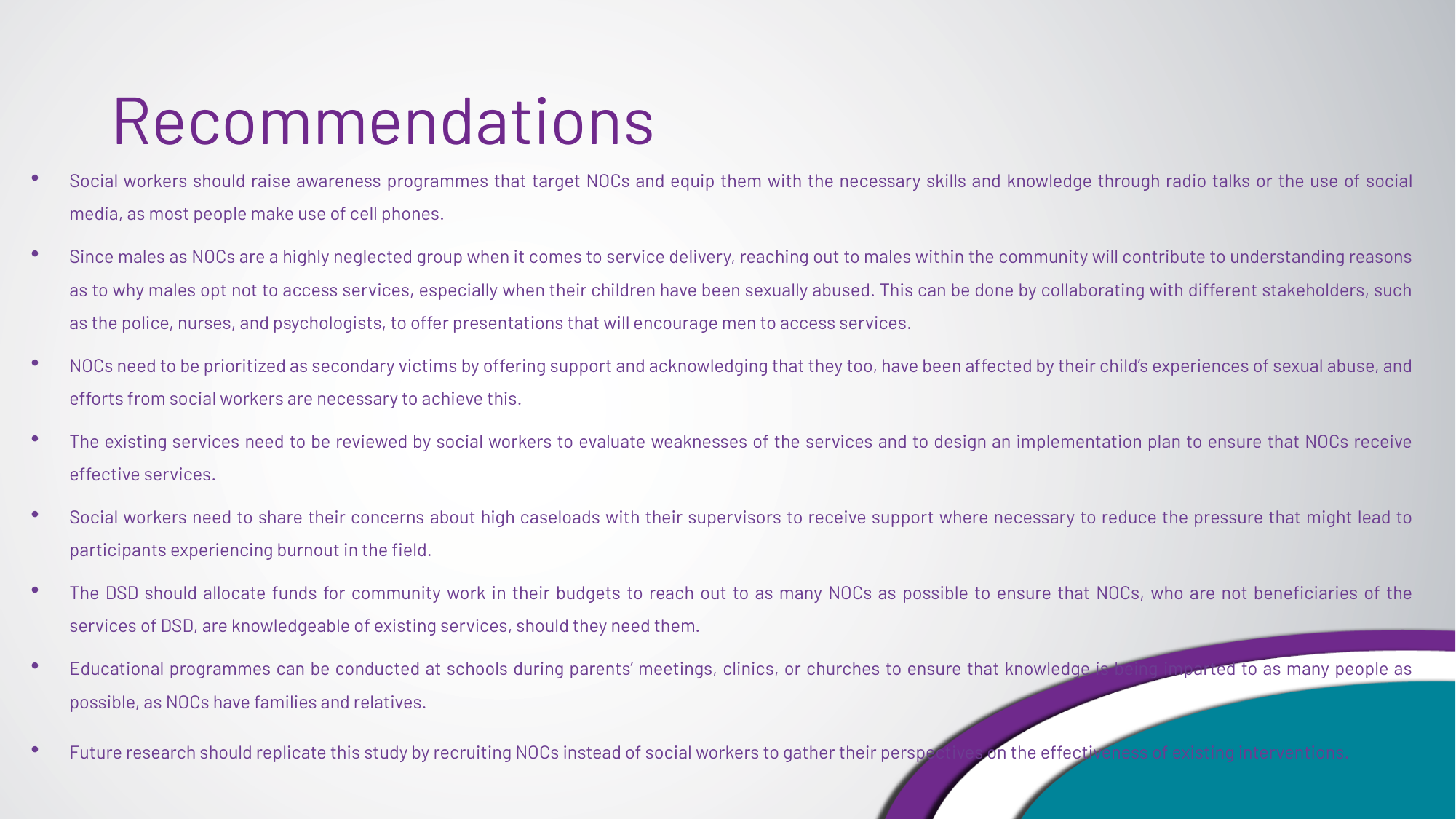

# Recommendations
Social workers should raise awareness programmes that target NOCs and equip them with the necessary skills and knowledge through radio talks or the use of social media, as most people make use of cell phones.
Since males as NOCs are a highly neglected group when it comes to service delivery, reaching out to males within the community will contribute to understanding reasons as to why males opt not to access services, especially when their children have been sexually abused. This can be done by collaborating with different stakeholders, such as the police, nurses, and psychologists, to offer presentations that will encourage men to access services.
NOCs need to be prioritized as secondary victims by offering support and acknowledging that they too, have been affected by their child’s experiences of sexual abuse, and efforts from social workers are necessary to achieve this.
The existing services need to be reviewed by social workers to evaluate weaknesses of the services and to design an implementation plan to ensure that NOCs receive effective services.
Social workers need to share their concerns about high caseloads with their supervisors to receive support where necessary to reduce the pressure that might lead to participants experiencing burnout in the field.
The DSD should allocate funds for community work in their budgets to reach out to as many NOCs as possible to ensure that NOCs, who are not beneficiaries of the services of DSD, are knowledgeable of existing services, should they need them.
Educational programmes can be conducted at schools during parents’ meetings, clinics, or churches to ensure that knowledge is being imparted to as many people as possible, as NOCs have families and relatives.
Future research should replicate this study by recruiting NOCs instead of social workers to gather their perspectives on the effectiveness of existing interventions.